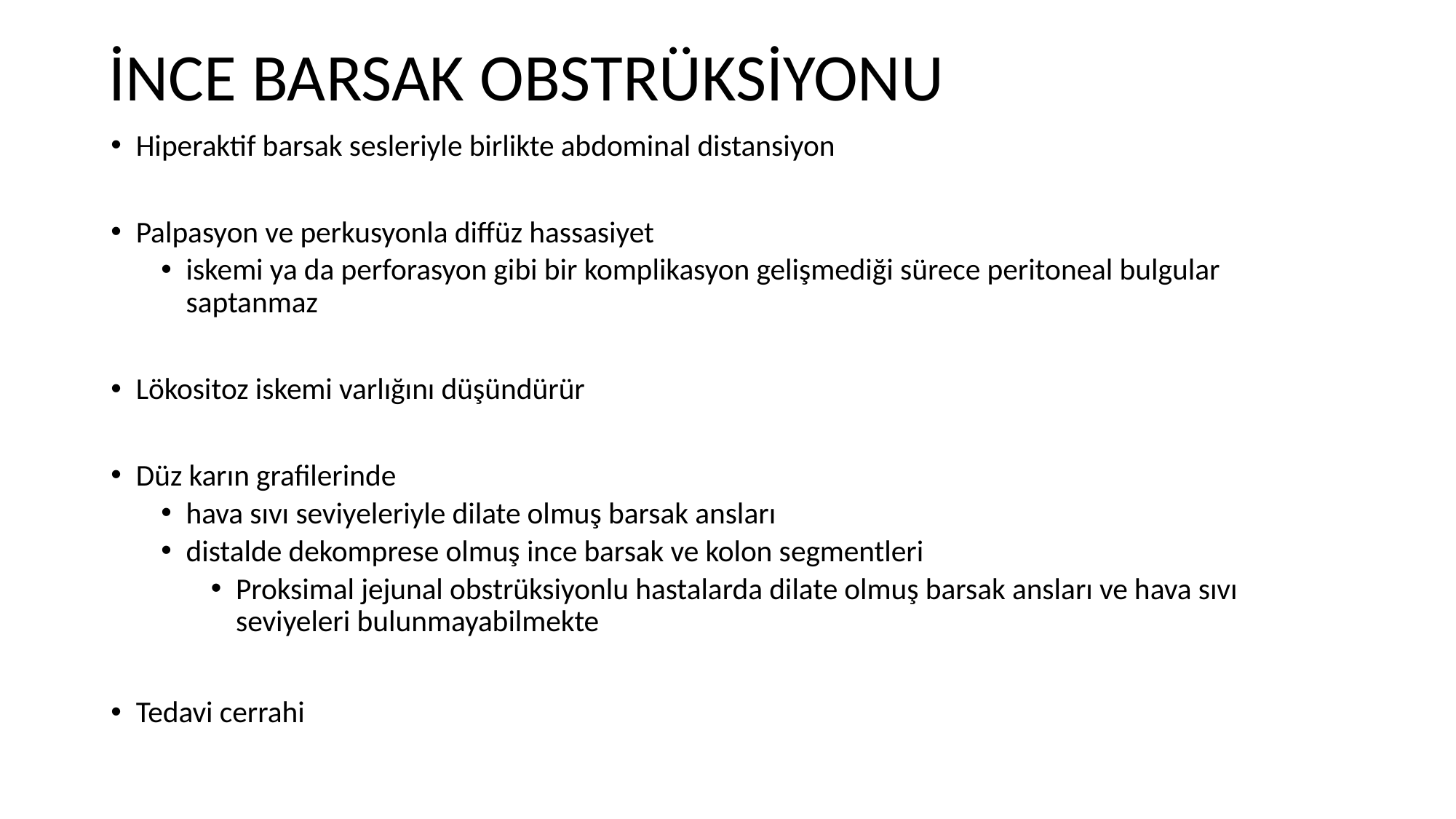

# İNCE BARSAK OBSTRÜKSİYONU
Hiperaktif barsak sesleriyle birlikte abdominal distansiyon

Palpasyon ve perkusyonla diffüz hassasiyet
iskemi ya da perforasyon gibi bir komplikasyon gelişmediği sürece peritoneal bulgular saptanmaz

Lökositoz iskemi varlığını düşündürür

Düz karın grafilerinde
hava sıvı seviyeleriyle dilate olmuş barsak ansları
distalde dekomprese olmuş ince barsak ve kolon segmentleri
Proksimal jejunal obstrüksiyonlu hastalarda dilate olmuş barsak ansları ve hava sıvı seviyeleri bulunmayabilmekte

Tedavi cerrahi